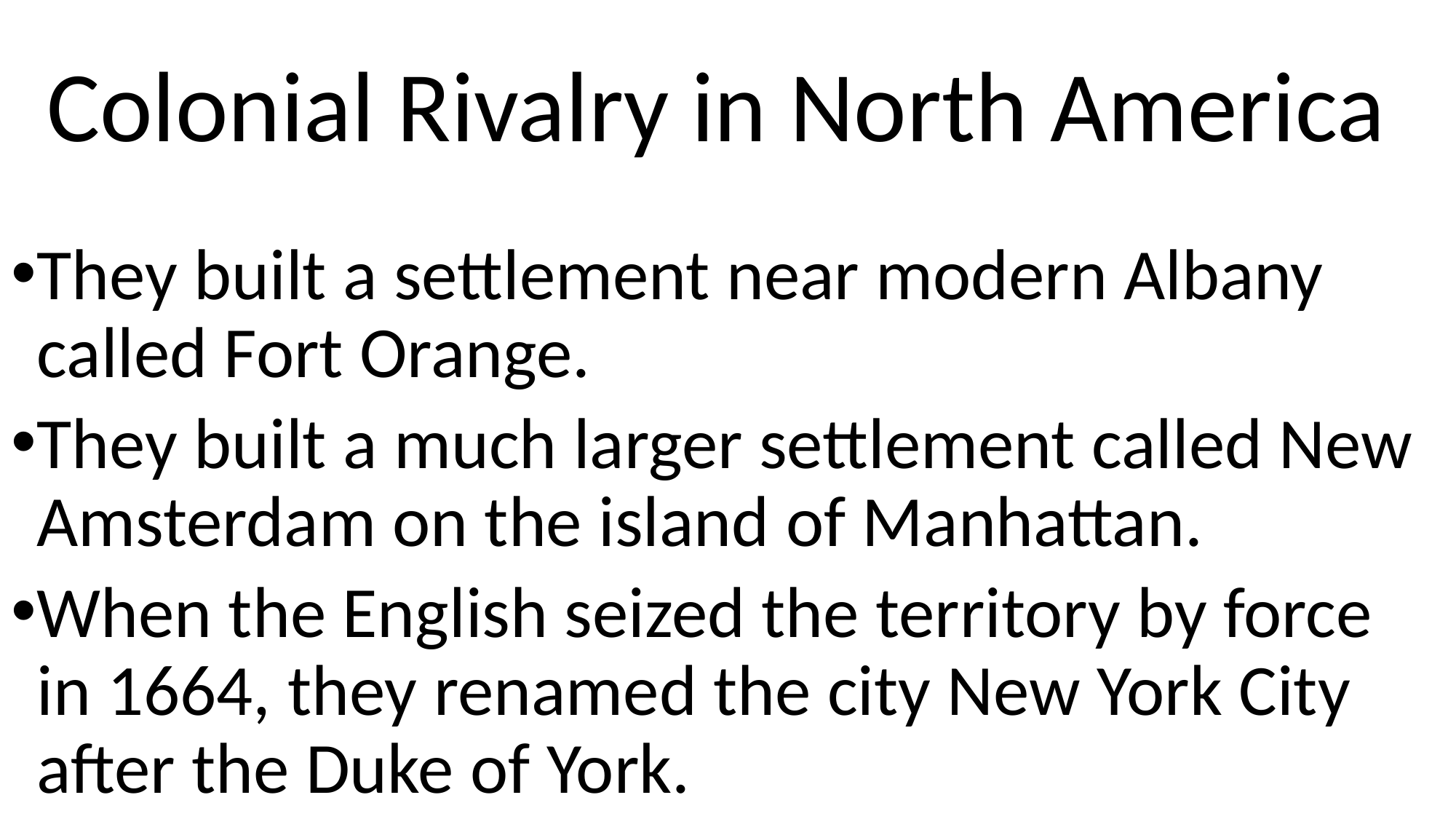

# Colonial Rivalry in North America
They built a settlement near modern Albany called Fort Orange.
They built a much larger settlement called New Amsterdam on the island of Manhattan.
When the English seized the territory by force in 1664, they renamed the city New York City after the Duke of York.